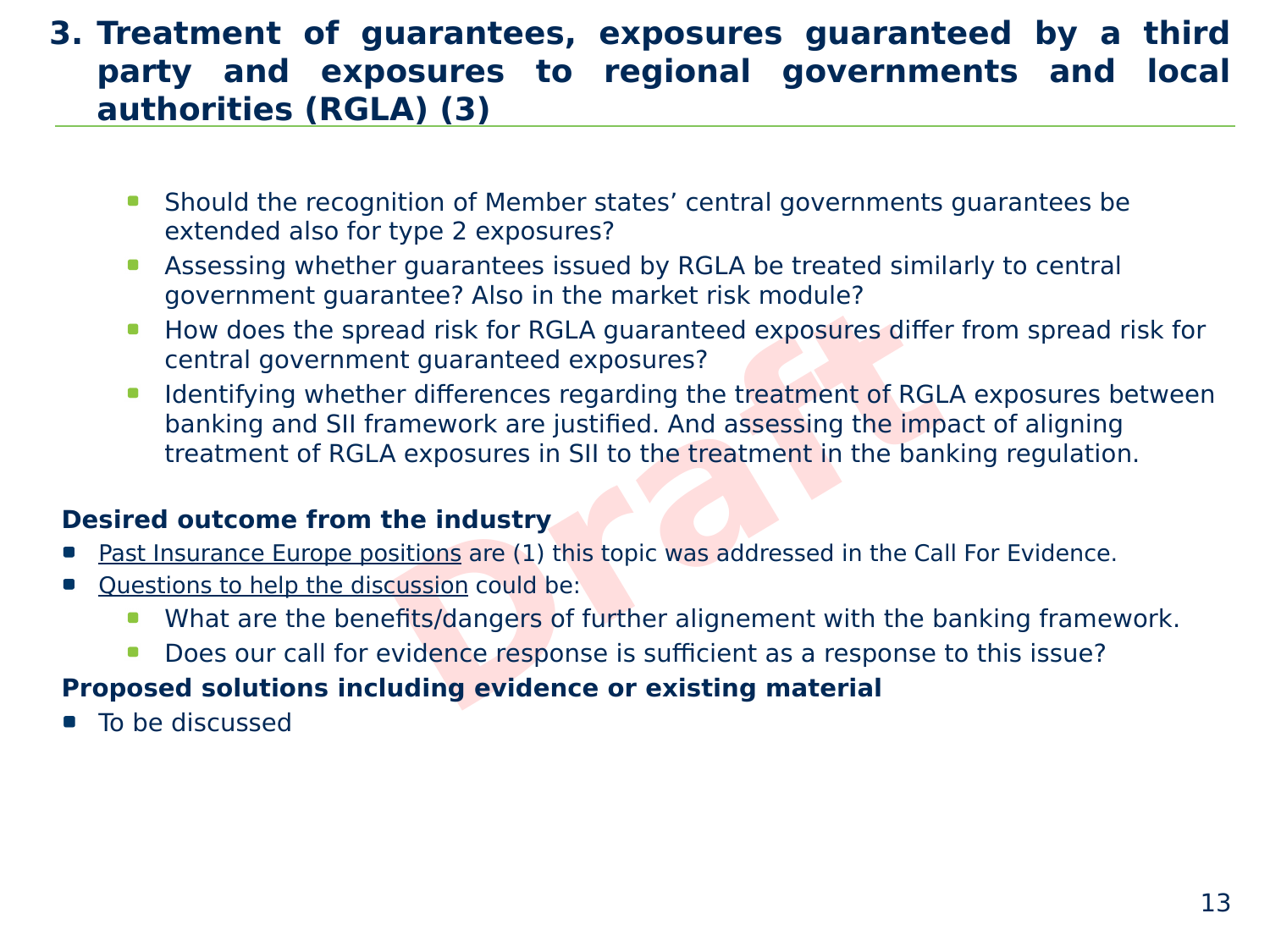

# Treatment of guarantees, exposures guaranteed by a third party and exposures to regional governments and local authorities (RGLA) (3)
Should the recognition of Member states’ central governments guarantees be extended also for type 2 exposures?
Assessing whether guarantees issued by RGLA be treated similarly to central government guarantee? Also in the market risk module?
How does the spread risk for RGLA guaranteed exposures differ from spread risk for central government guaranteed exposures?
Identifying whether differences regarding the treatment of RGLA exposures between banking and SII framework are justified. And assessing the impact of aligning treatment of RGLA exposures in SII to the treatment in the banking regulation.

Desired outcome from the industry
Past Insurance Europe positions are (1) this topic was addressed in the Call For Evidence.
Questions to help the discussion could be:
What are the benefits/dangers of further alignement with the banking framework.
Does our call for evidence response is sufficient as a response to this issue?
Proposed solutions including evidence or existing material
To be discussed
13